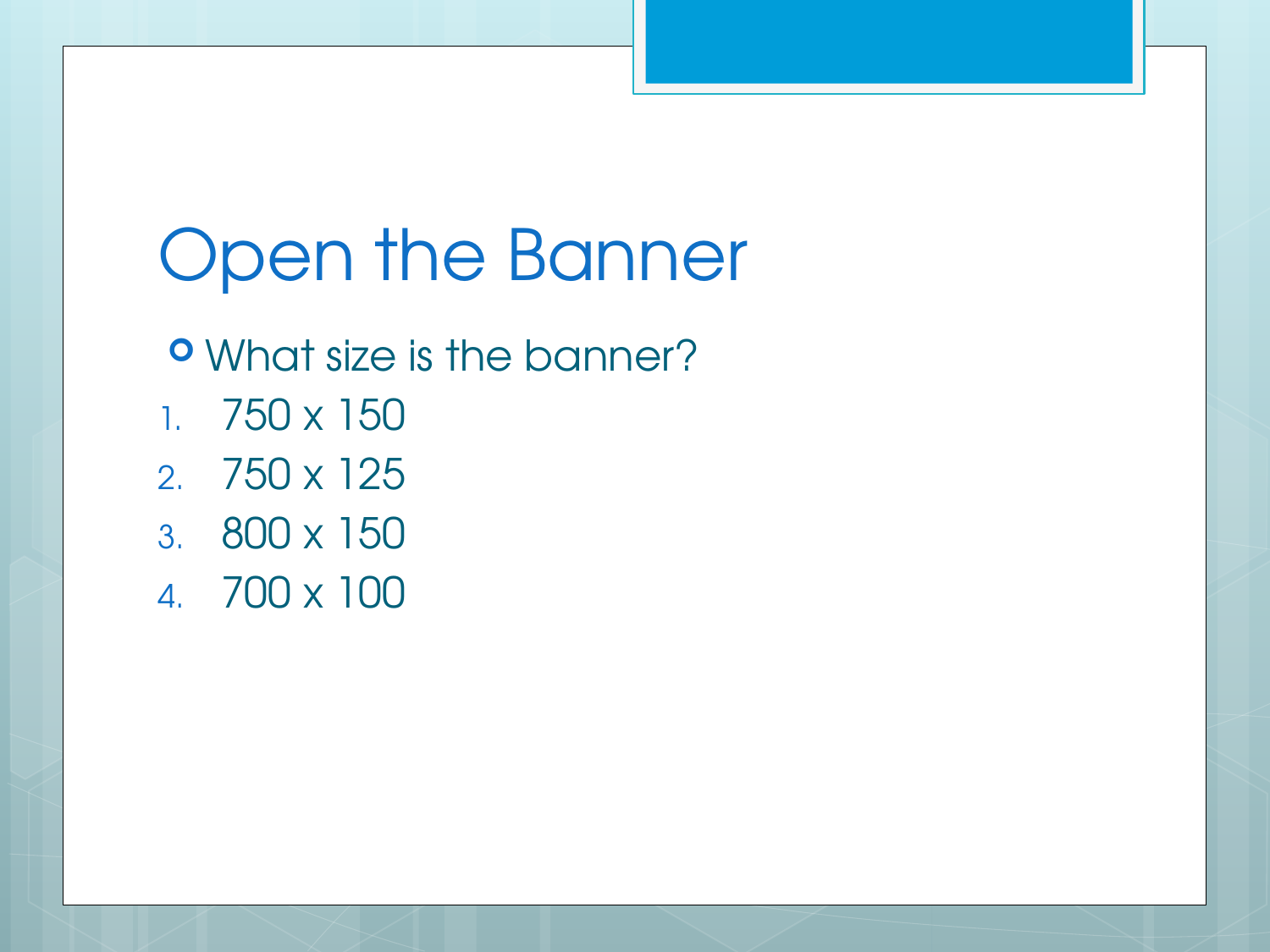

# Open the Banner
What size is the banner?
750 x 150
750 x 125
800 x 150
700 x 100